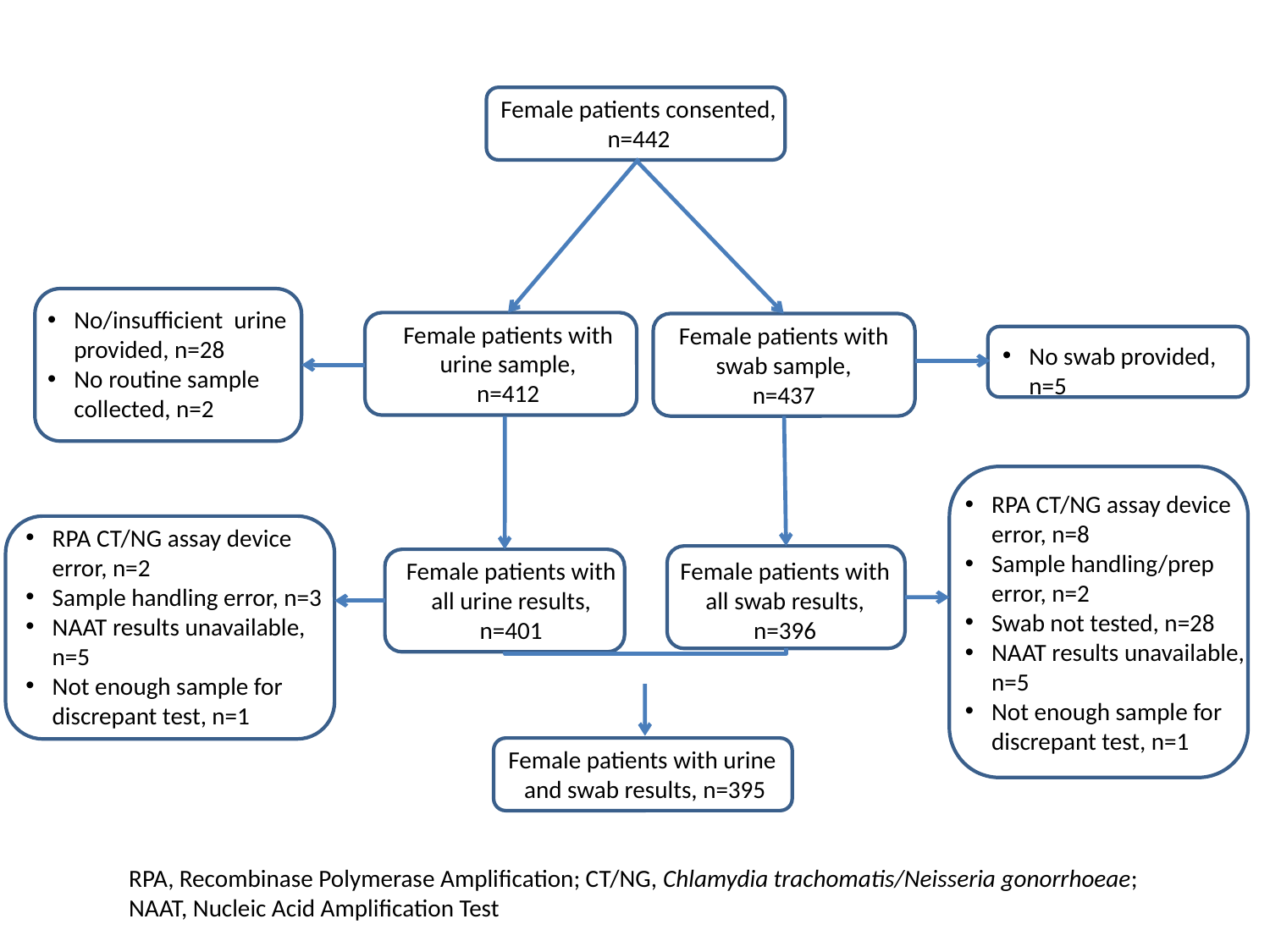

Female patients consented,
n=442

No/insufficient  urine provided, n=28
No routine sample collected, n=2

Female patients with
urine sample,
n=412

Female patients with swab sample,
n=437

No swab provided, n=5

RPA CT/NG assay device error, n=8
Sample handling/prep error, n=2
Swab not tested, n=28
NAAT results unavailable, n=5
Not enough sample for discrepant test, n=1
RPA CT/NG assay device error, n=2
Sample handling error, n=3
NAAT results unavailable, n=5
Not enough sample for discrepant test, n=1

Female patients with
all swab results,
n=396

Female patients with
all urine results,
n=401

Female patients with urine
and swab results, n=395
RPA, Recombinase Polymerase Amplification; CT/NG, Chlamydia trachomatis/Neisseria gonorrhoeae; NAAT, Nucleic Acid Amplification Test